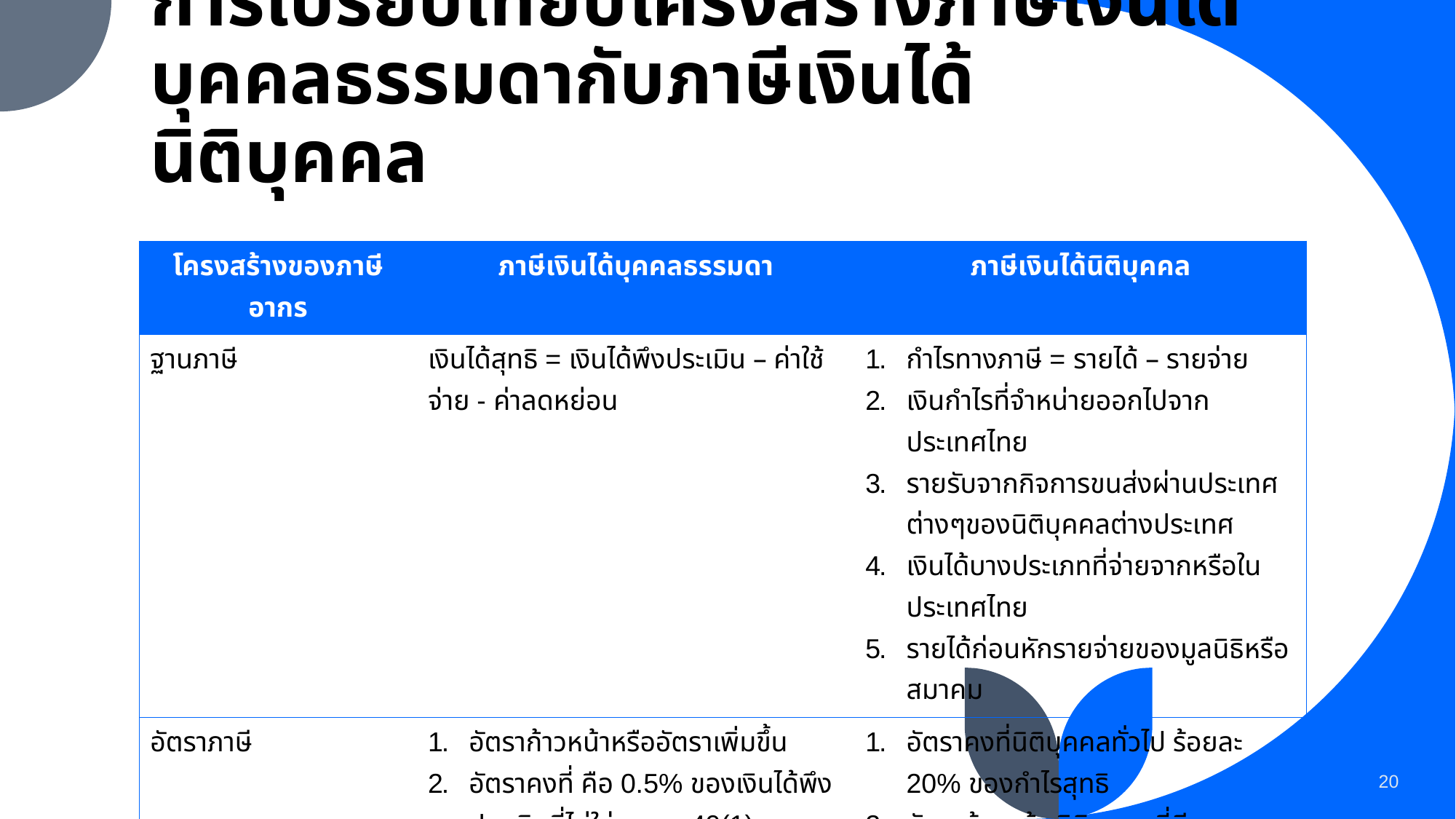

# การเปรียบเทียบโครงสร้างภาษีเงินได้บุคคลธรรมดากับภาษีเงินได้นิติบุคคล
| โครงสร้างของภาษีอากร | ภาษีเงินได้บุคคลธรรมดา | ภาษีเงินได้นิติบุคคล |
| --- | --- | --- |
| ฐานภาษี | เงินได้สุทธิ = เงินได้พึงประเมิน – ค่าใช้จ่าย - ค่าลดหย่อน | กำไรทางภาษี = รายได้ – รายจ่าย เงินกำไรที่จำหน่ายออกไปจากประเทศไทย รายรับจากกิจการขนส่งผ่านประเทศต่างๆของนิติบุคคลต่างประเทศ เงินได้บางประเภทที่จ่ายจากหรือในประเทศไทย รายได้ก่อนหักรายจ่ายของมูลนิธิหรือสมาคม |
| อัตราภาษี | อัตราก้าวหน้าหรืออัตราเพิ่มขึ้น อัตราคงที่ คือ 0.5% ของเงินได้พึงประเมินที่ไม่ใช่มาตรา 40(1) | อัตราคงที่นิติบุคคลทั่วไป ร้อยละ 20% ของกำไรสุทธิ อัตราก้าวหน้า นิติบุคคลที่มีทุนจดทะเบียนไม่เกิน 5 ล้านบาท |
20